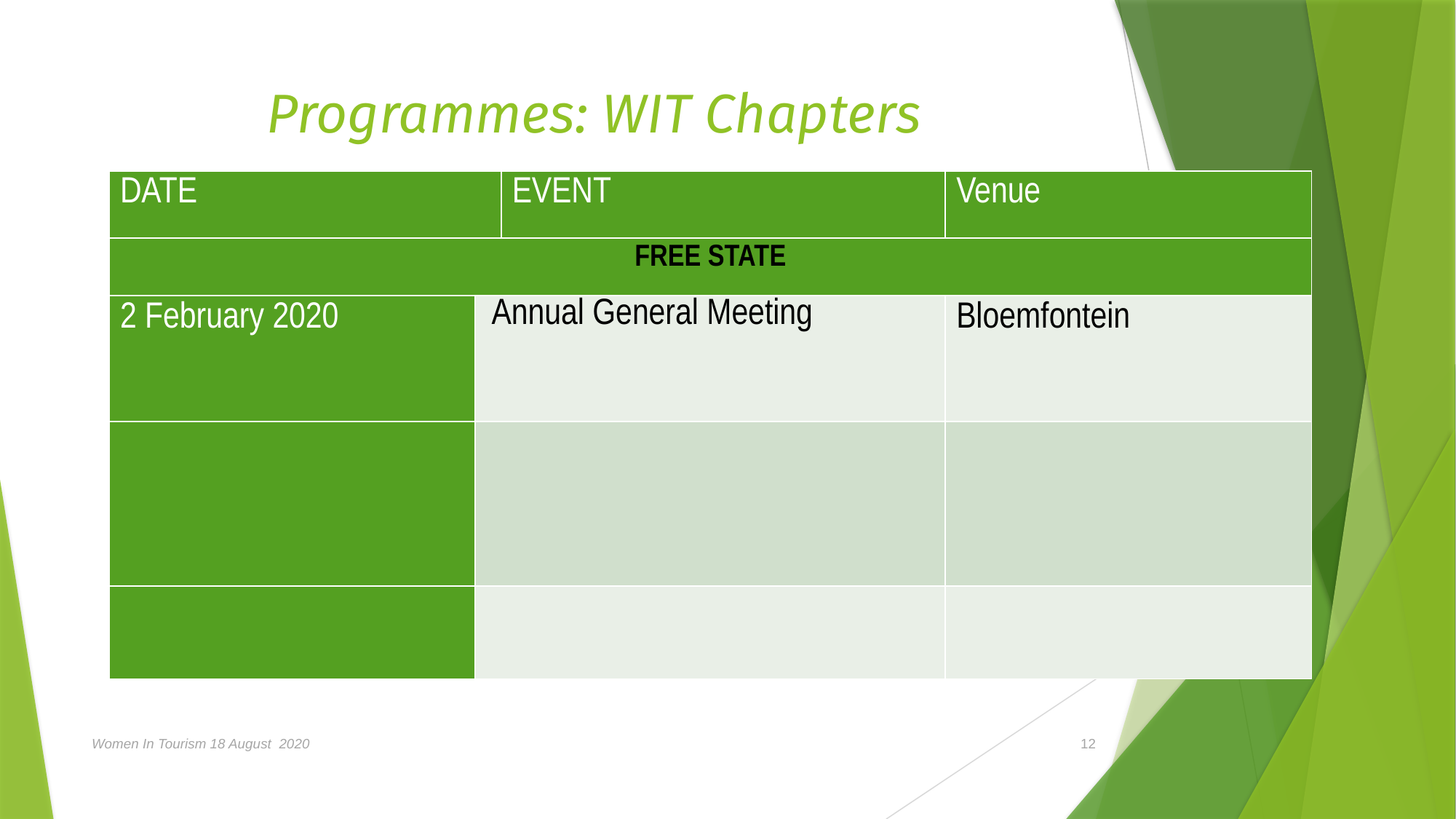

# Programmes: WIT Chapters
| DATE |  | EVENT | Venue |
| --- | --- | --- | --- |
| FREE STATE |  |  |  |
| 2 February 2020 | Annual General Meeting |  | Bloemfontein |
|  |  |  |  |
|  |  |  |  |
Women In Tourism 18 August  2020
12